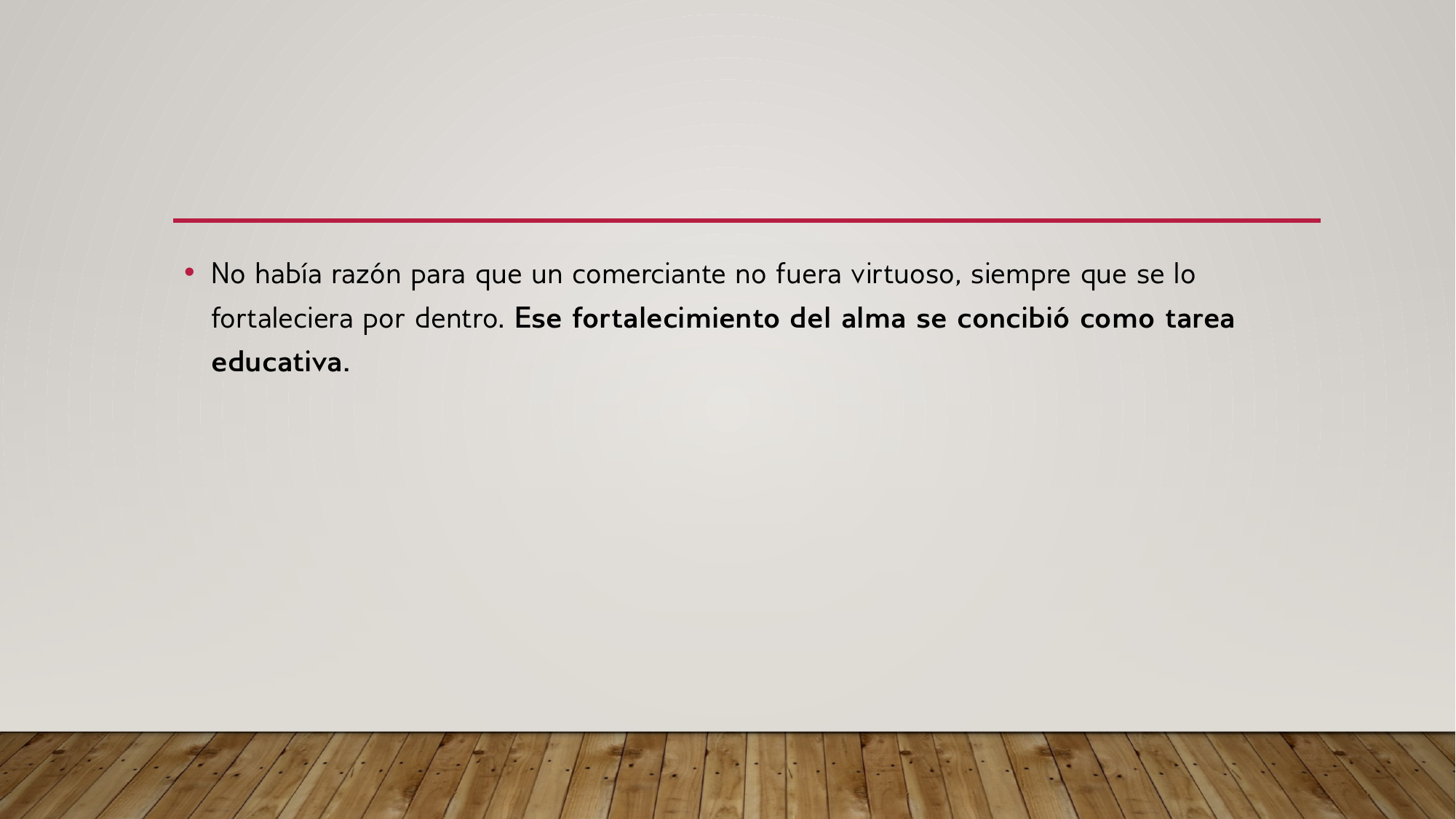

#
No había razón para que un comerciante no fuera virtuoso, siempre que se lo fortaleciera por dentro. Ese fortalecimiento del alma se concibió como tarea educativa.